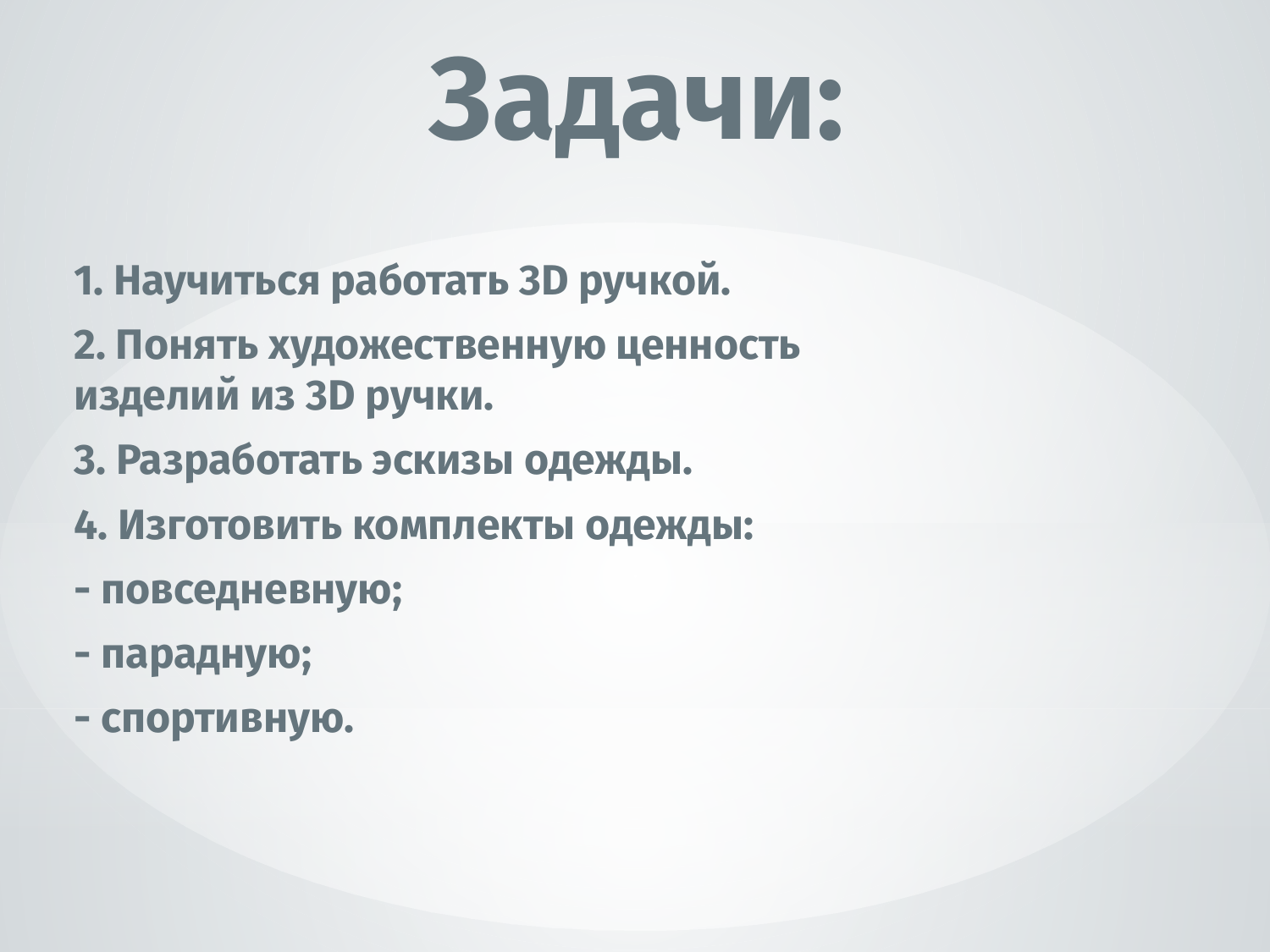

# Задачи:
1. Научиться работать 3D ручкой.
2. Понять художественную ценность изделий из 3D ручки.
3. Разработать эскизы одежды.
4. Изготовить комплекты одежды:
- повседневную;
- парадную;
- спортивную.